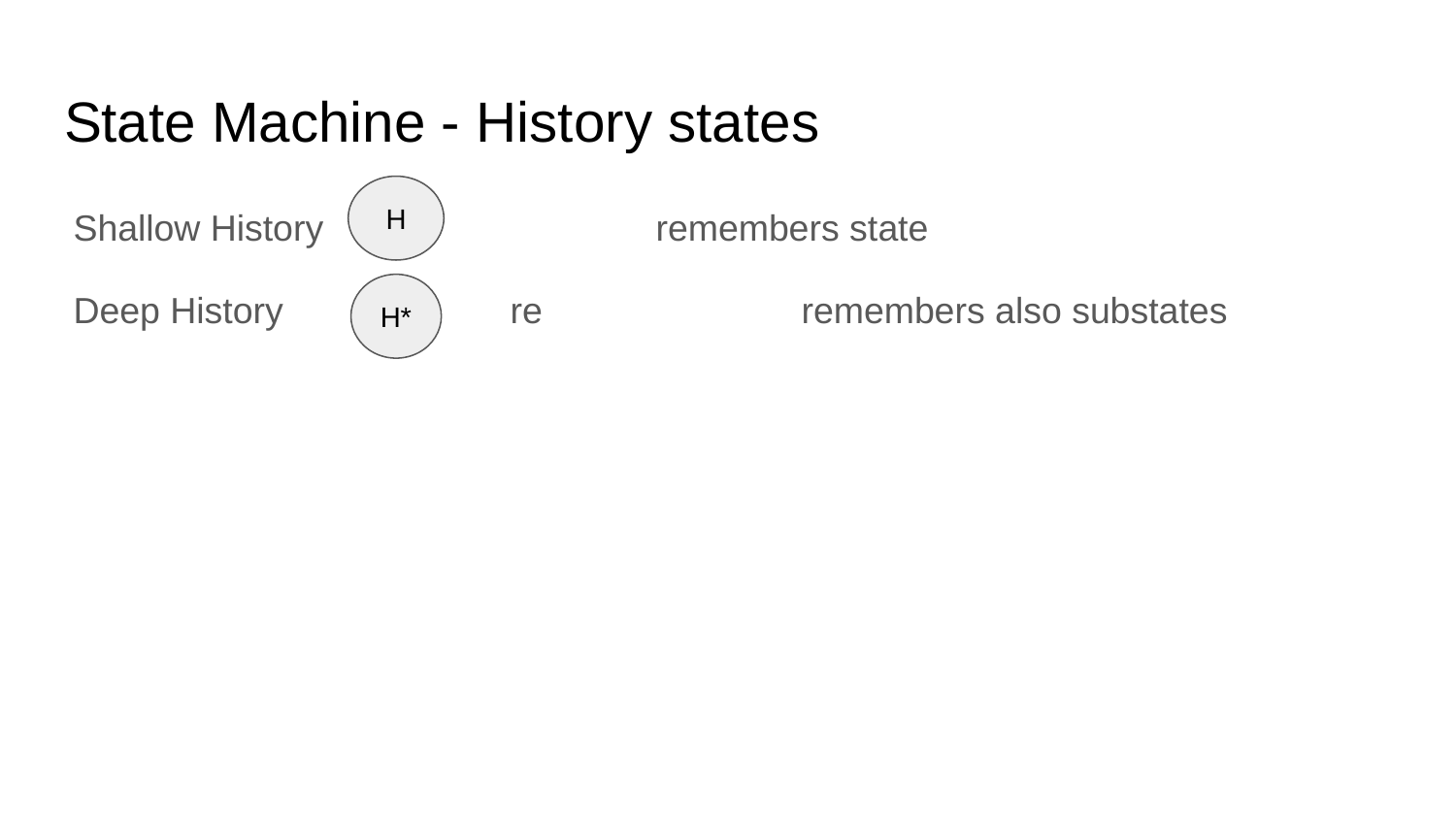

# State Machine - History states
H
Shallow History			remembers state
Deep History		re		remembers also substates
H*